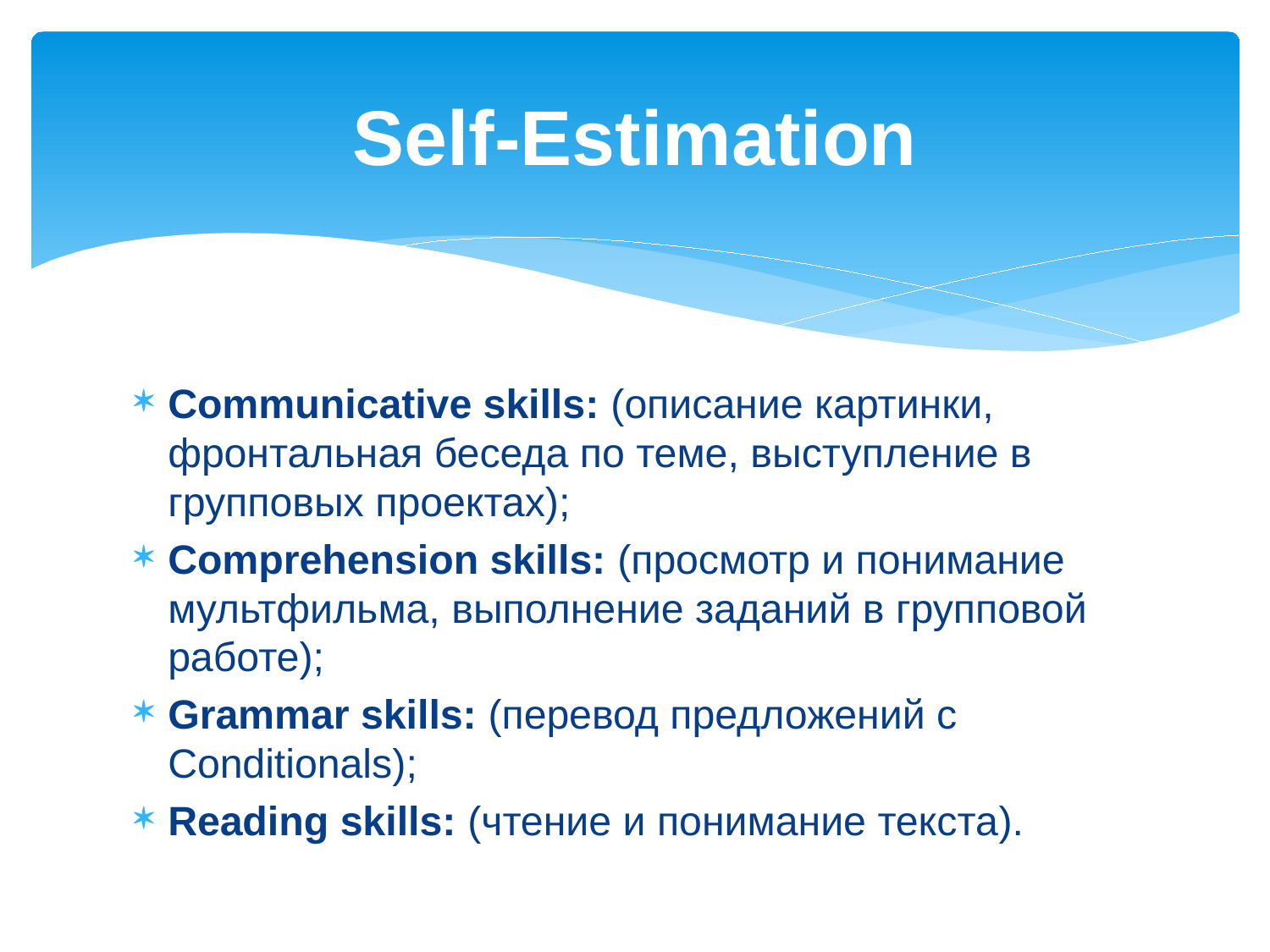

# Self-Estimation
Communicative skills: (описание картинки, фронтальная беседа по теме, выступление в групповых проектах);
Comprehension skills: (просмотр и понимание мультфильма, выполнение заданий в групповой работе);
Grammar skills: (перевод предложений с Conditionals);
Reading skills: (чтение и понимание текста).